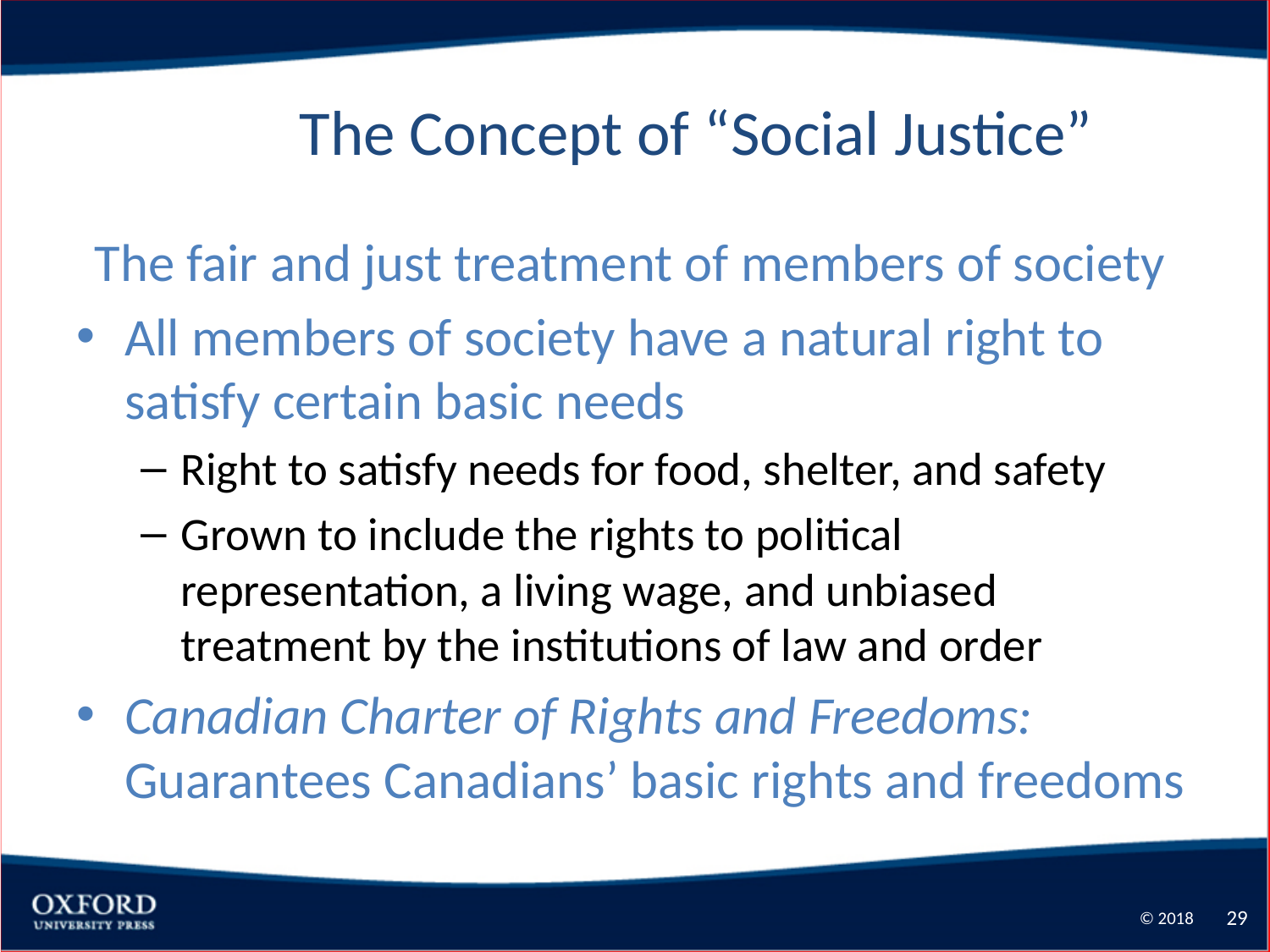

29
# The Concept of “Social Justice”
The fair and just treatment of members of society
All members of society have a natural right to satisfy certain basic needs
Right to satisfy needs for food, shelter, and safety
Grown to include the rights to political representation, a living wage, and unbiased treatment by the institutions of law and order
Canadian Charter of Rights and Freedoms: Guarantees Canadians’ basic rights and freedoms